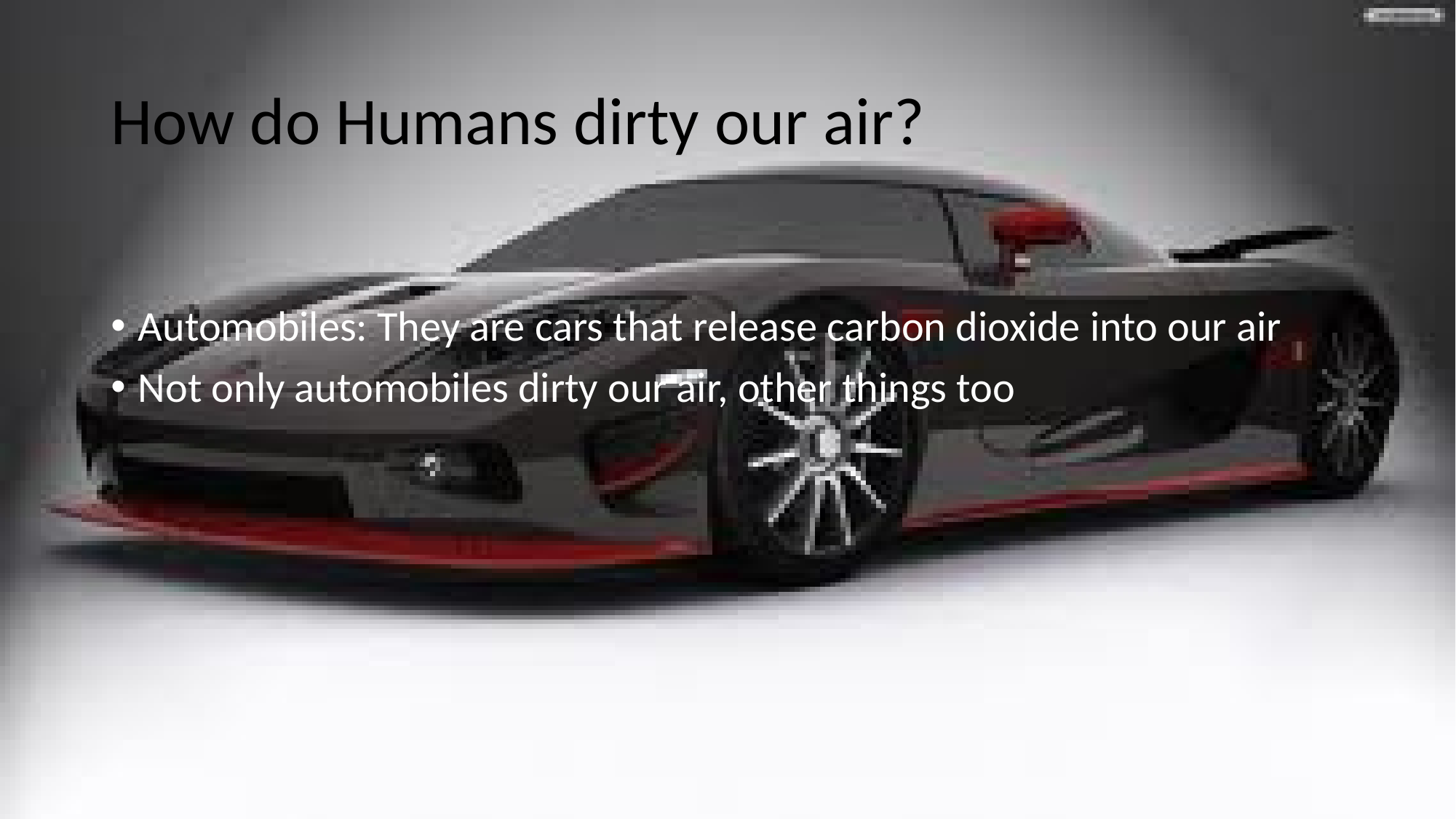

# How do Humans dirty our air?
Automobiles: They are cars that release carbon dioxide into our air
Not only automobiles dirty our air, other things too